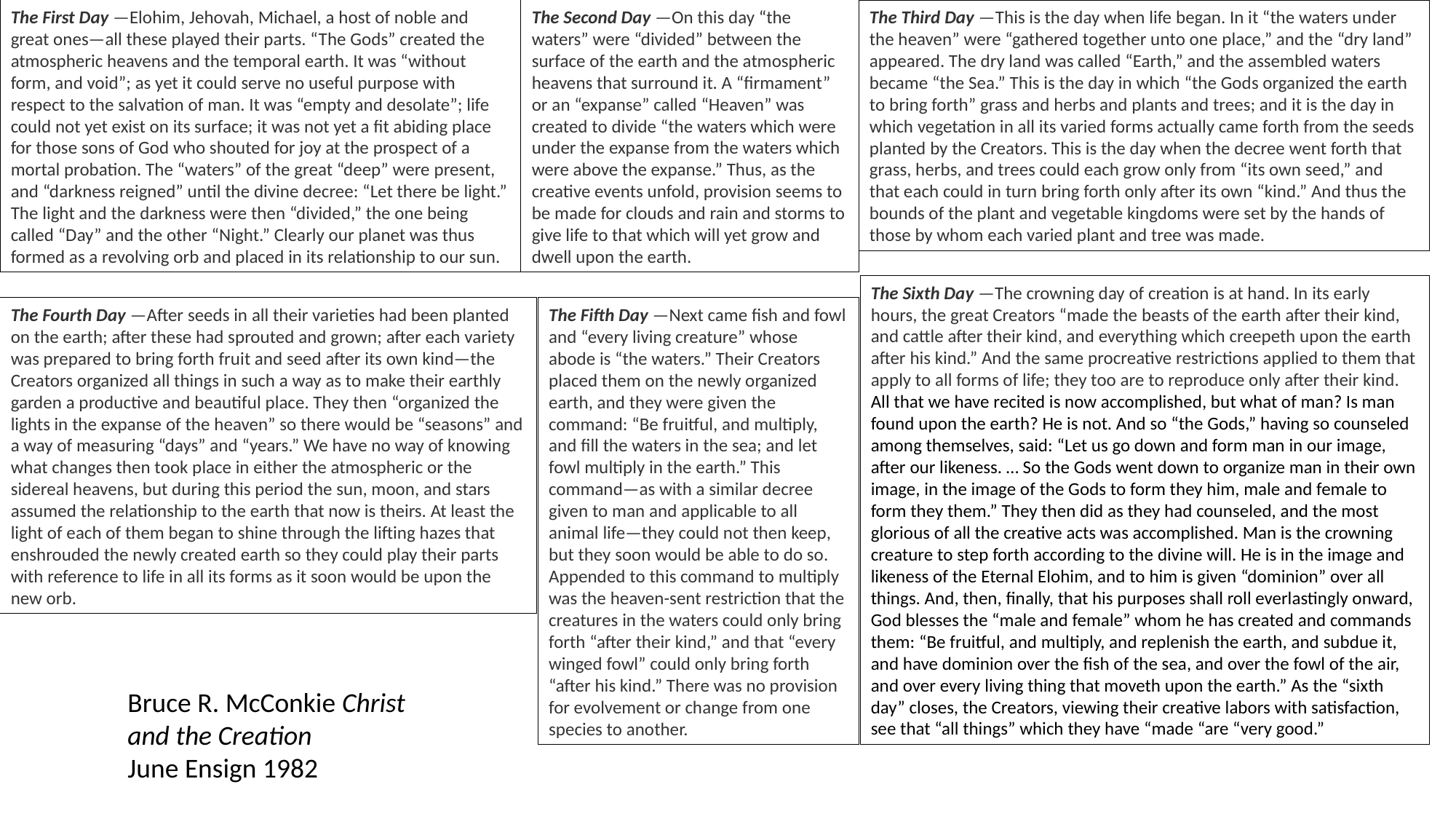

The First Day —Elohim, Jehovah, Michael, a host of noble and great ones—all these played their parts. “The Gods” created the atmospheric heavens and the temporal earth. It was “without form, and void”; as yet it could serve no useful purpose with respect to the salvation of man. It was “empty and desolate”; life could not yet exist on its surface; it was not yet a fit abiding place for those sons of God who shouted for joy at the prospect of a mortal probation. The “waters” of the great “deep” were present, and “darkness reigned” until the divine decree: “Let there be light.” The light and the darkness were then “divided,” the one being called “Day” and the other “Night.” Clearly our planet was thus formed as a revolving orb and placed in its relationship to our sun.
The Second Day —On this day “the waters” were “divided” between the surface of the earth and the atmospheric heavens that surround it. A “firmament” or an “expanse” called “Heaven” was created to divide “the waters which were under the expanse from the waters which were above the expanse.” Thus, as the creative events unfold, provision seems to be made for clouds and rain and storms to give life to that which will yet grow and dwell upon the earth.
The Third Day —This is the day when life began. In it “the waters under the heaven” were “gathered together unto one place,” and the “dry land” appeared. The dry land was called “Earth,” and the assembled waters became “the Sea.” This is the day in which “the Gods organized the earth to bring forth” grass and herbs and plants and trees; and it is the day in which vegetation in all its varied forms actually came forth from the seeds planted by the Creators. This is the day when the decree went forth that grass, herbs, and trees could each grow only from “its own seed,” and that each could in turn bring forth only after its own “kind.” And thus the bounds of the plant and vegetable kingdoms were set by the hands of those by whom each varied plant and tree was made.
The Sixth Day —The crowning day of creation is at hand. In its early hours, the great Creators “made the beasts of the earth after their kind, and cattle after their kind, and everything which creepeth upon the earth after his kind.” And the same procreative restrictions applied to them that apply to all forms of life; they too are to reproduce only after their kind.
All that we have recited is now accomplished, but what of man? Is man found upon the earth? He is not. And so “the Gods,” having so counseled among themselves, said: “Let us go down and form man in our image, after our likeness. … So the Gods went down to organize man in their own image, in the image of the Gods to form they him, male and female to form they them.” They then did as they had counseled, and the most glorious of all the creative acts was accomplished. Man is the crowning creature to step forth according to the divine will. He is in the image and likeness of the Eternal Elohim, and to him is given “dominion” over all things. And, then, finally, that his purposes shall roll everlastingly onward, God blesses the “male and female” whom he has created and commands them: “Be fruitful, and multiply, and replenish the earth, and subdue it, and have dominion over the fish of the sea, and over the fowl of the air, and over every living thing that moveth upon the earth.” As the “sixth day” closes, the Creators, viewing their creative labors with satisfaction, see that “all things” which they have “made “are “very good.”
The Fourth Day —After seeds in all their varieties had been planted on the earth; after these had sprouted and grown; after each variety was prepared to bring forth fruit and seed after its own kind—the Creators organized all things in such a way as to make their earthly garden a productive and beautiful place. They then “organized the lights in the expanse of the heaven” so there would be “seasons” and a way of measuring “days” and “years.” We have no way of knowing what changes then took place in either the atmospheric or the sidereal heavens, but during this period the sun, moon, and stars assumed the relationship to the earth that now is theirs. At least the light of each of them began to shine through the lifting hazes that enshrouded the newly created earth so they could play their parts with reference to life in all its forms as it soon would be upon the new orb.
The Fifth Day —Next came fish and fowl and “every living creature” whose abode is “the waters.” Their Creators placed them on the newly organized earth, and they were given the command: “Be fruitful, and multiply, and fill the waters in the sea; and let fowl multiply in the earth.” This command—as with a similar decree given to man and applicable to all animal life—they could not then keep, but they soon would be able to do so. Appended to this command to multiply was the heaven-sent restriction that the creatures in the waters could only bring forth “after their kind,” and that “every winged fowl” could only bring forth “after his kind.” There was no provision for evolvement or change from one species to another.
Bruce R. McConkie Christ and the Creation
June Ensign 1982